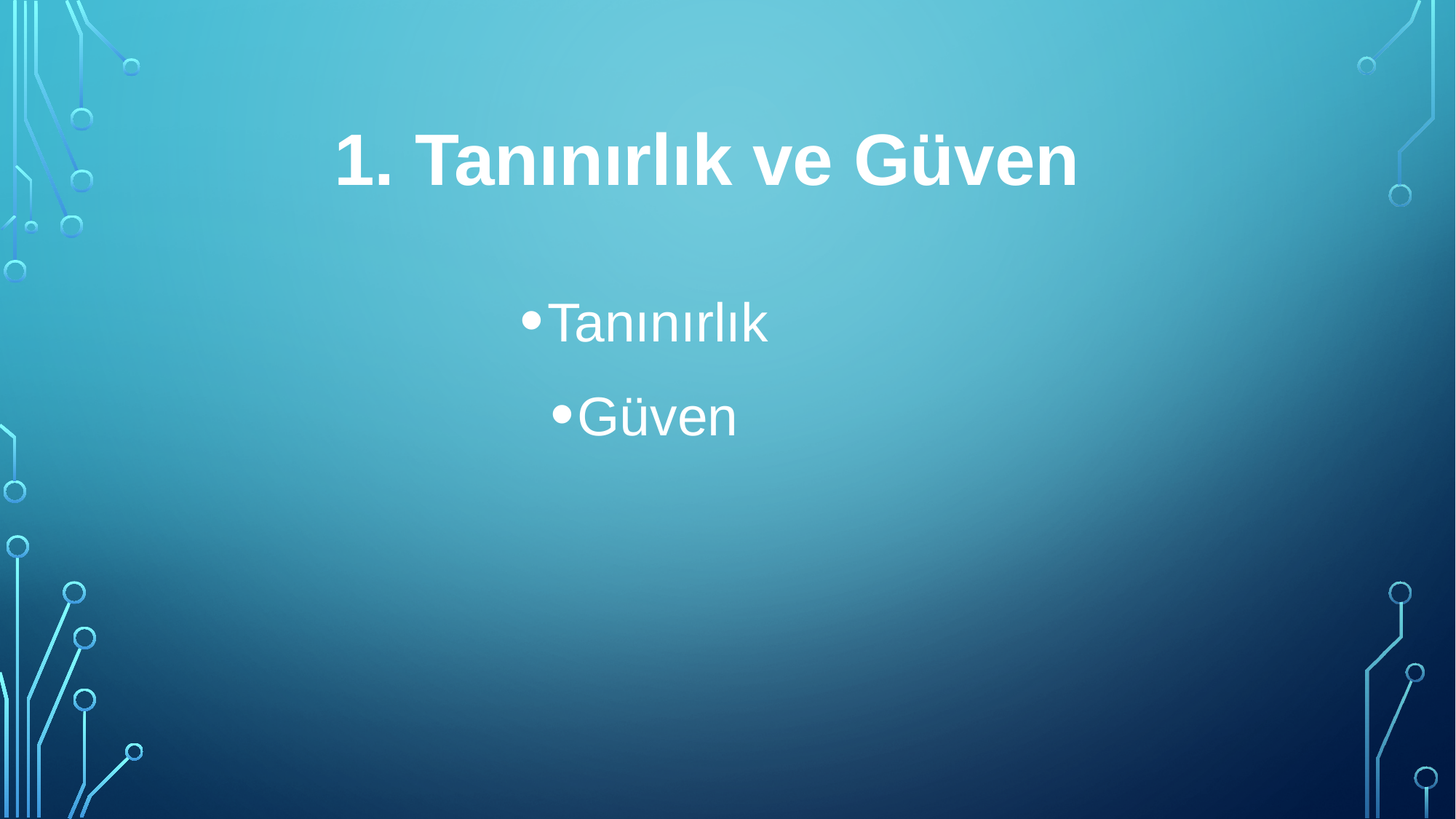

# 1. Tanınırlık ve Güven
Tanınırlık
Güven